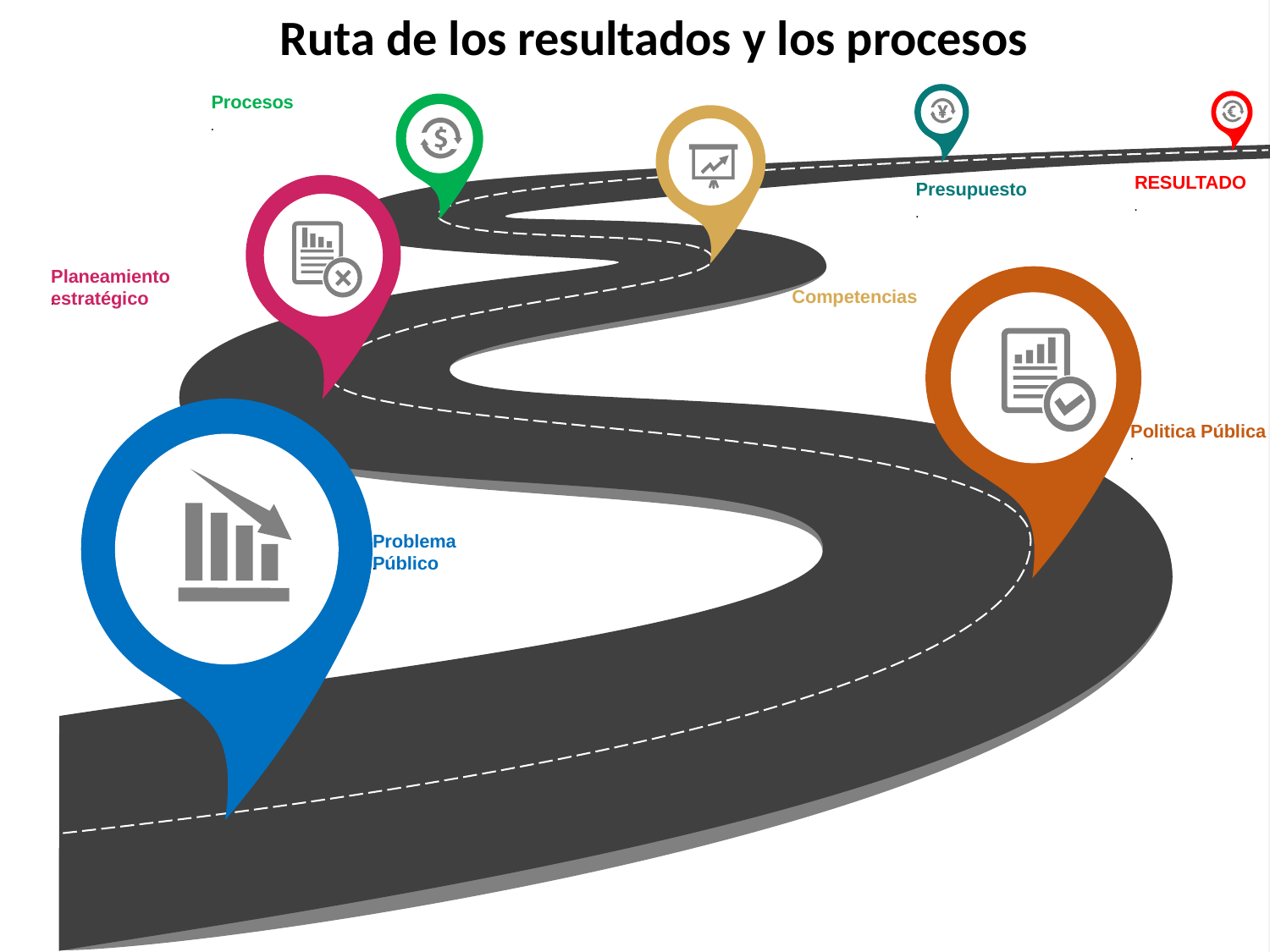

Ruta de los resultados y los procesos
Procesos
.

RESULTADO
.
Presupuesto
.
Planeamiento estratégico
.
Competencias

Politica Pública
.
Problema Público
.